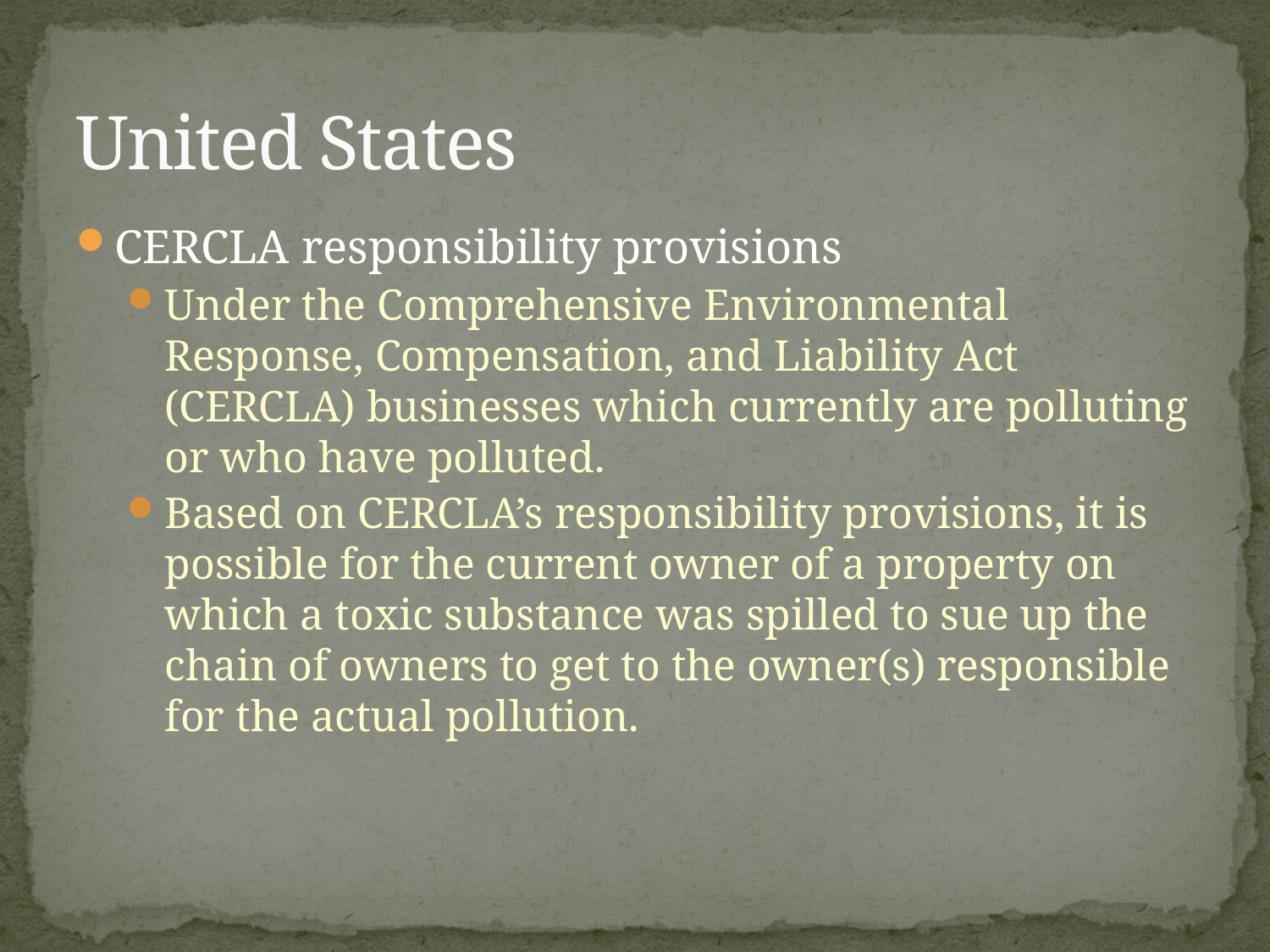

# United States
CERCLA responsibility provisions
Under the Comprehensive Environmental Response, Compensation, and Liability Act (CERCLA) businesses which currently are polluting or who have polluted.
Based on CERCLA’s responsibility provisions, it is possible for the current owner of a property on which a toxic substance was spilled to sue up the chain of owners to get to the owner(s) responsible for the actual pollution.